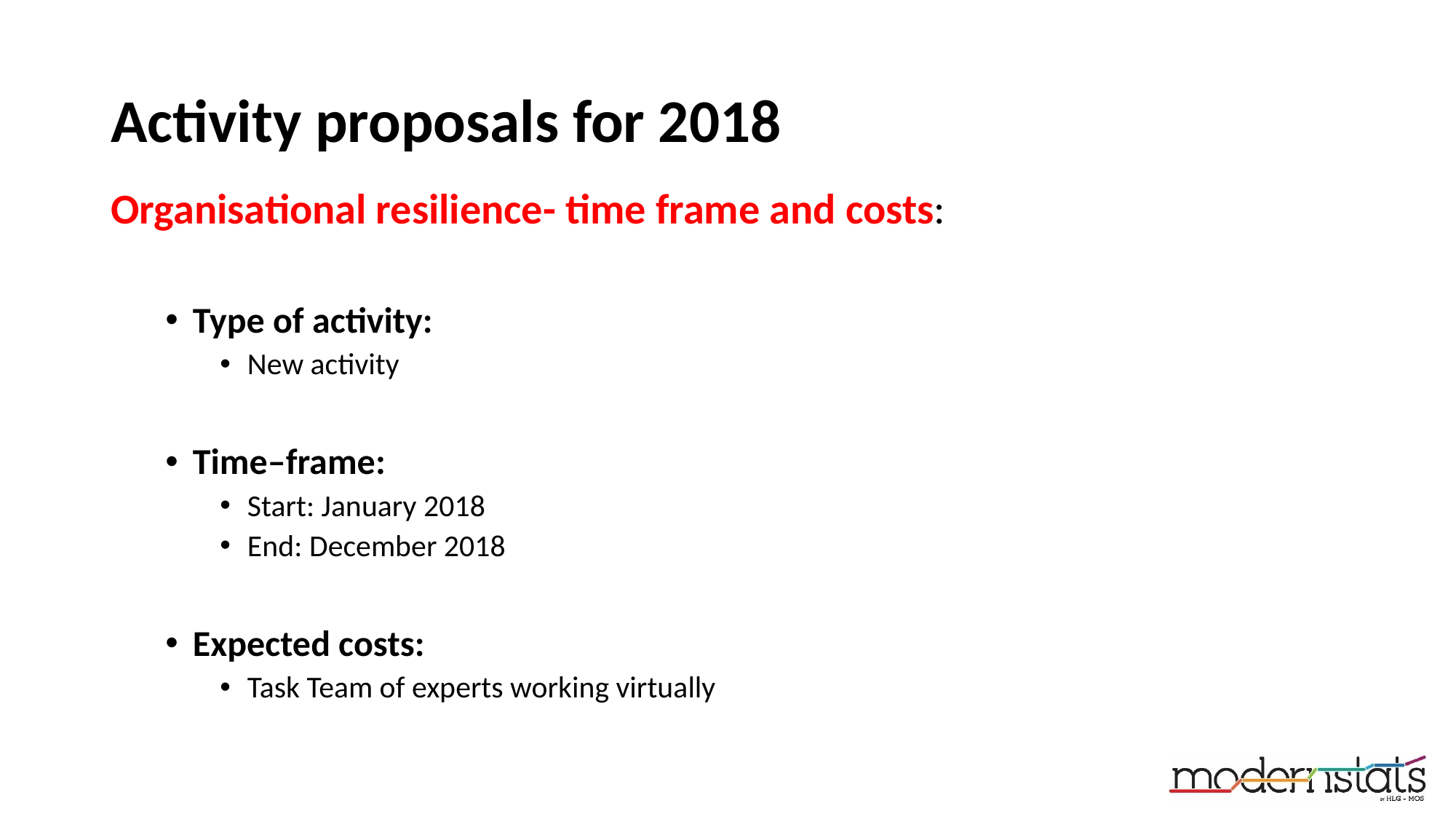

# Activity proposals for 2018
Organisational resilience- time frame and costs:

Type of activity:
New activity

Time–frame:
Start: January 2018
End: December 2018

Expected costs:
Task Team of experts working virtually